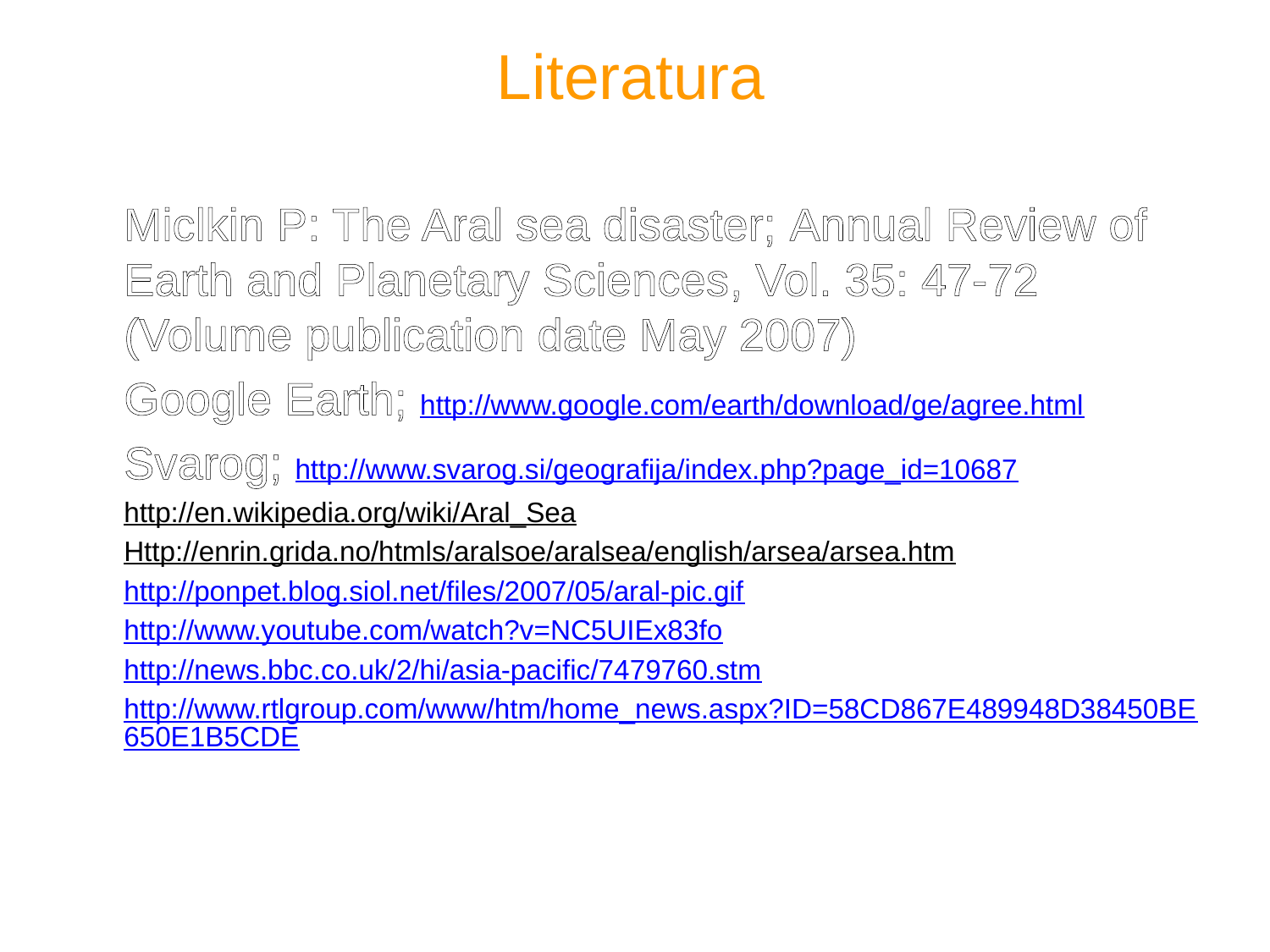

# Literatura
Miclkin P: The Aral sea disaster; Annual Review of Earth and Planetary Sciences, Vol. 35: 47-72 (Volume publication date May 2007)
Google Earth; http://www.google.com/earth/download/ge/agree.html
Svarog; http://www.svarog.si/geografija/index.php?page_id=10687
http://en.wikipedia.org/wiki/Aral_Sea
Http://enrin.grida.no/htmls/aralsoe/aralsea/english/arsea/arsea.htm
http://ponpet.blog.siol.net/files/2007/05/aral-pic.gif
http://www.youtube.com/watch?v=NC5UIEx83fo
http://news.bbc.co.uk/2/hi/asia-pacific/7479760.stm
http://www.rtlgroup.com/www/htm/home_news.aspx?ID=58CD867E489948D38450BE650E1B5CDE